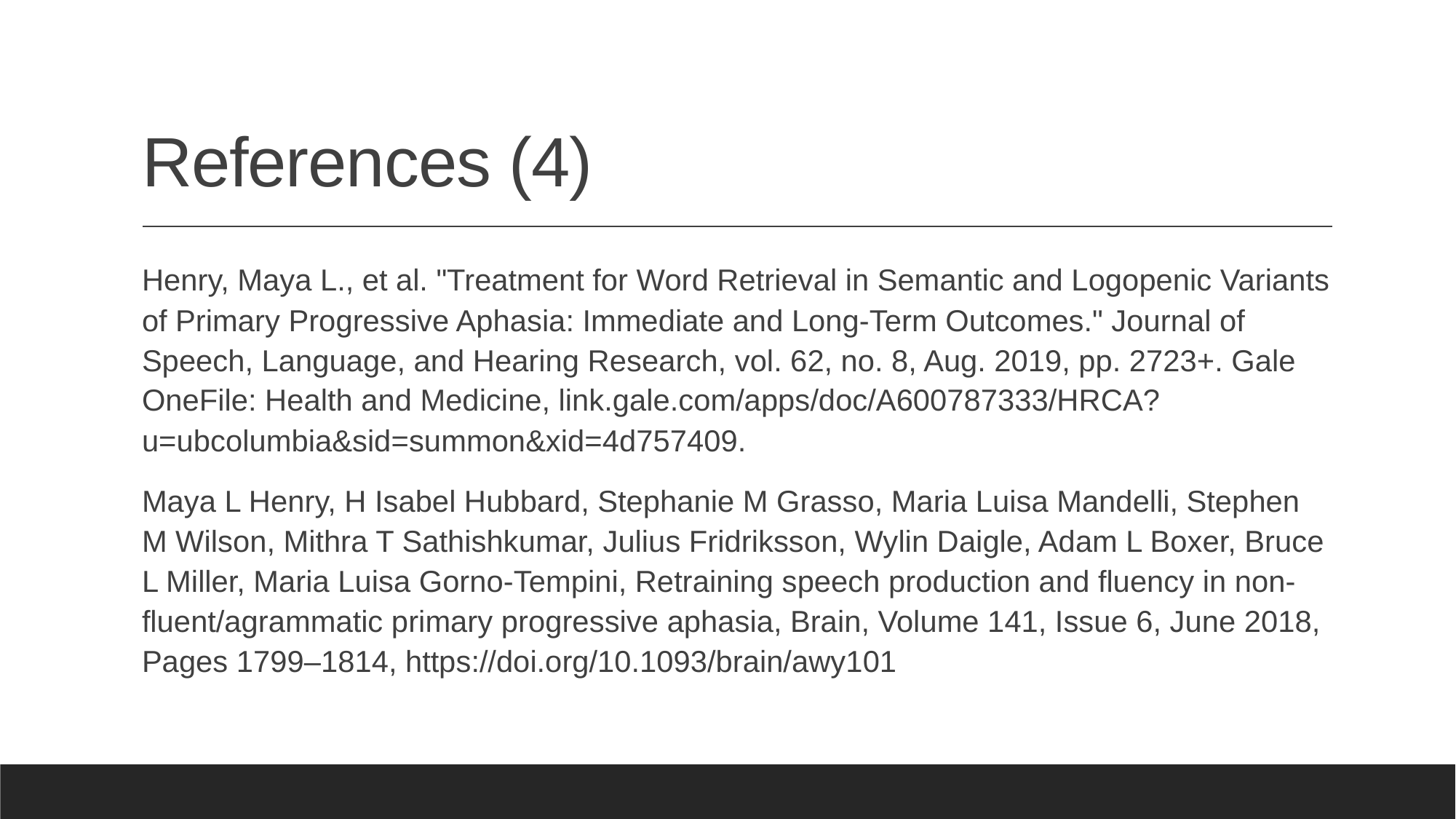

# References (4)
Henry, Maya L., et al. "Treatment for Word Retrieval in Semantic and Logopenic Variants of Primary Progressive Aphasia: Immediate and Long-Term Outcomes." Journal of Speech, Language, and Hearing Research, vol. 62, no. 8, Aug. 2019, pp. 2723+. Gale OneFile: Health and Medicine, link.gale.com/apps/doc/A600787333/HRCA?u=ubcolumbia&sid=summon&xid=4d757409.
Maya L Henry, H Isabel Hubbard, Stephanie M Grasso, Maria Luisa Mandelli, Stephen M Wilson, Mithra T Sathishkumar, Julius Fridriksson, Wylin Daigle, Adam L Boxer, Bruce L Miller, Maria Luisa Gorno-Tempini, Retraining speech production and fluency in non-fluent/agrammatic primary progressive aphasia, Brain, Volume 141, Issue 6, June 2018, Pages 1799–1814, https://doi.org/10.1093/brain/awy101